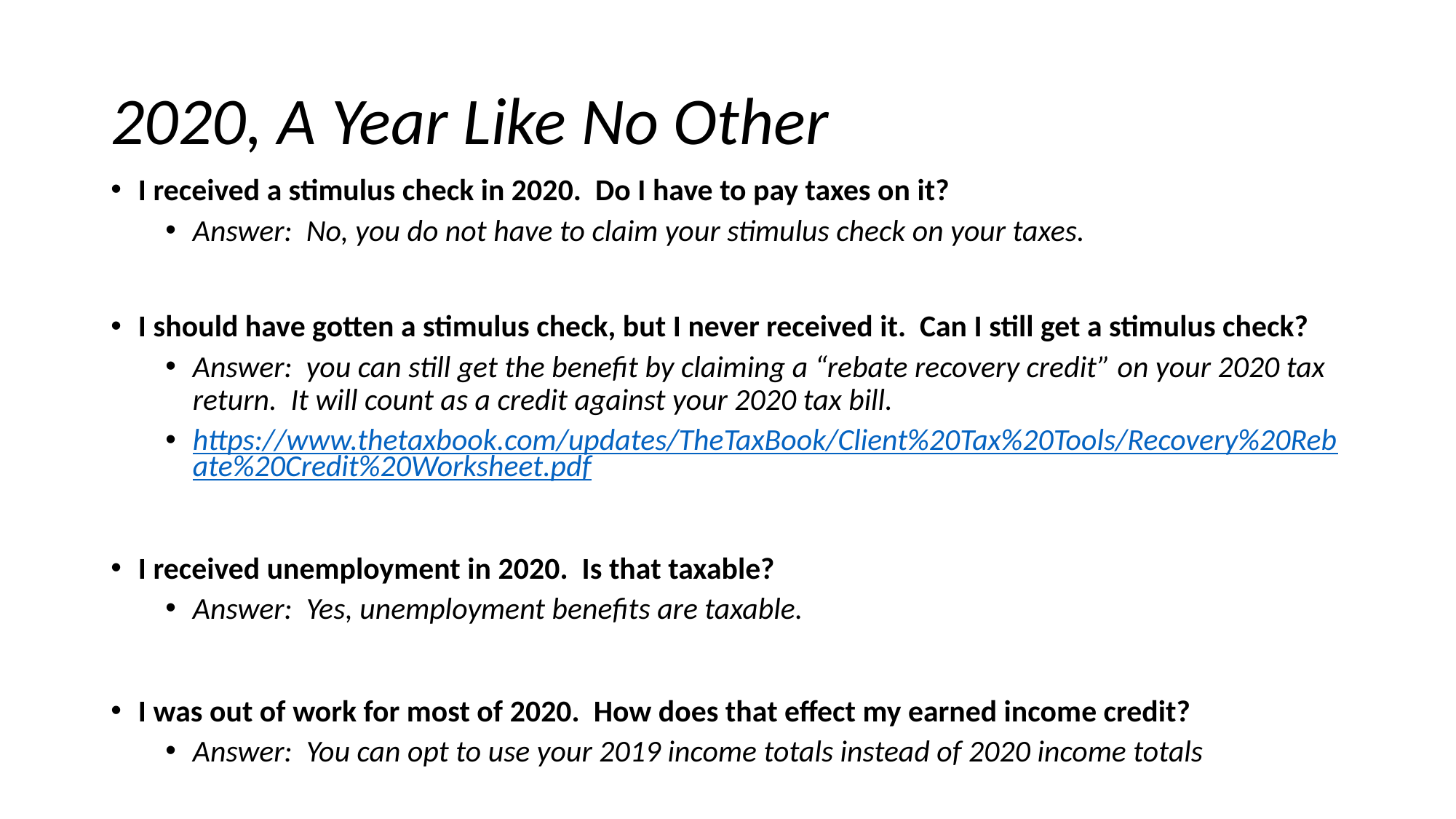

# 2020, A Year Like No Other
I received a stimulus check in 2020.  Do I have to pay taxes on it?
Answer:  No, you do not have to claim your stimulus check on your taxes.

I should have gotten a stimulus check, but I never received it.  Can I still get a stimulus check?
Answer:  you can still get the benefit by claiming a “rebate recovery credit” on your 2020 tax return.  It will count as a credit against your 2020 tax bill.
https://www.thetaxbook.com/updates/TheTaxBook/Client%20Tax%20Tools/Recovery%20Rebate%20Credit%20Worksheet.pdf

I received unemployment in 2020.  Is that taxable?
Answer:  Yes, unemployment benefits are taxable.

I was out of work for most of 2020.  How does that effect my earned income credit?
Answer:  You can opt to use your 2019 income totals instead of 2020 income totals